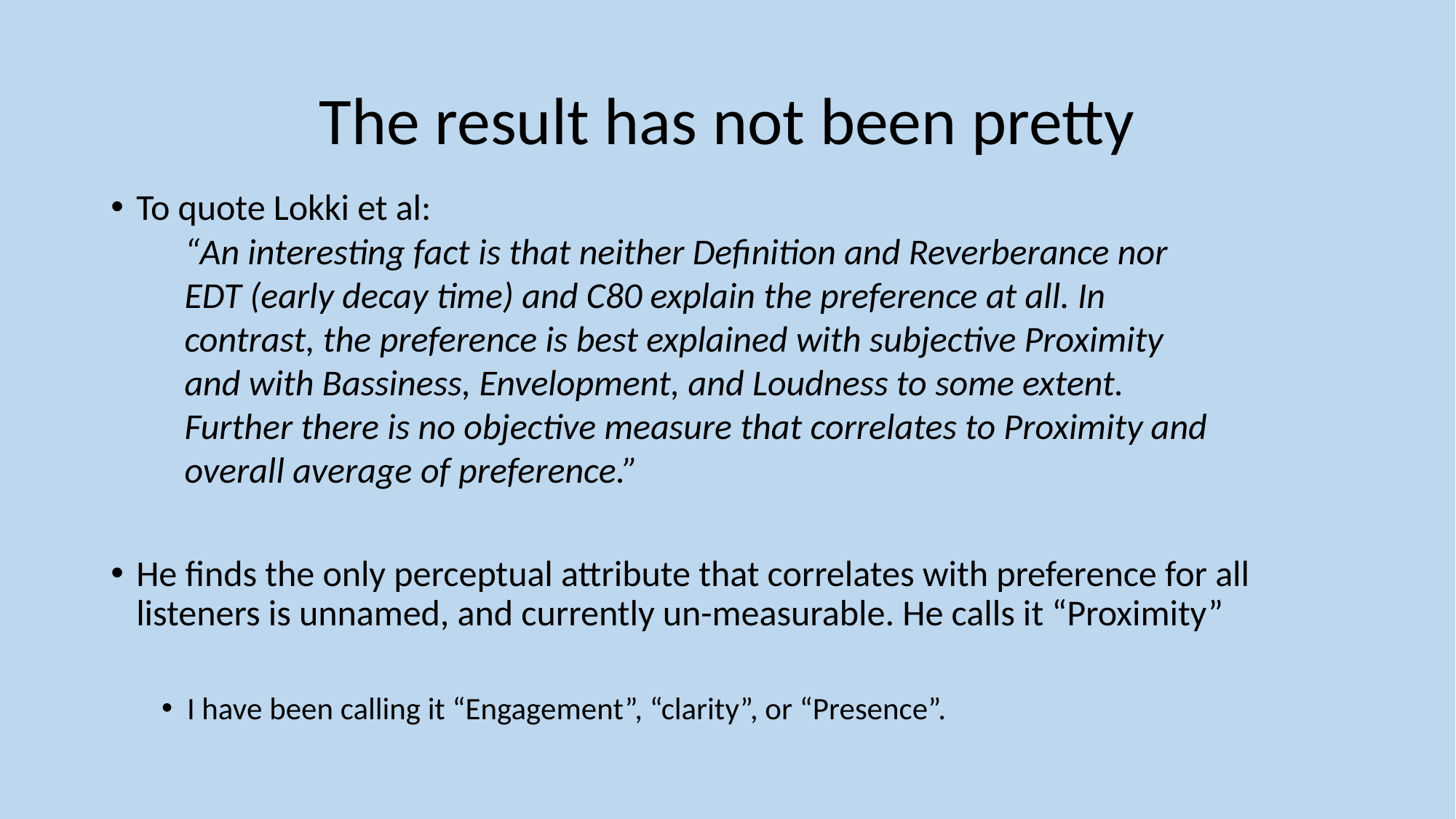

# The result has not been pretty
To quote Lokki et al:

He finds the only perceptual attribute that correlates with preference for all listeners is unnamed, and currently un-measurable. He calls it “Proximity”

I have been calling it “Engagement”, “clarity”, or “Presence”.
“An interesting fact is that neither Definition and Reverberance nor EDT (early decay time) and C80 explain the preference at all. In contrast, the preference is best explained with subjective Proximity and with Bassiness, Envelopment, and Loudness to some extent. Further there is no objective measure that correlates to Proximity and overall average of preference.”